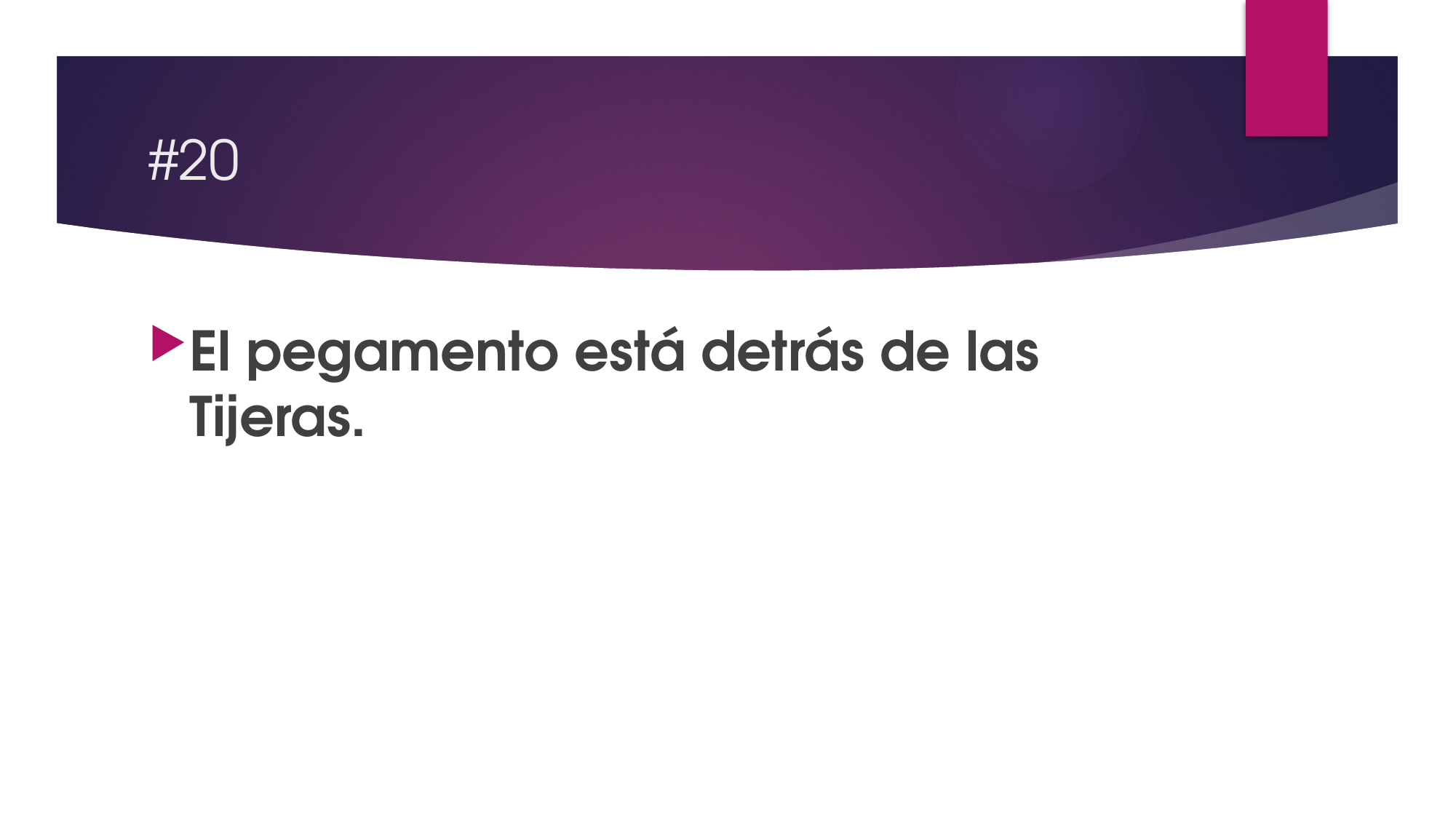

# #20
El pegamento está detrás de las Tijeras.